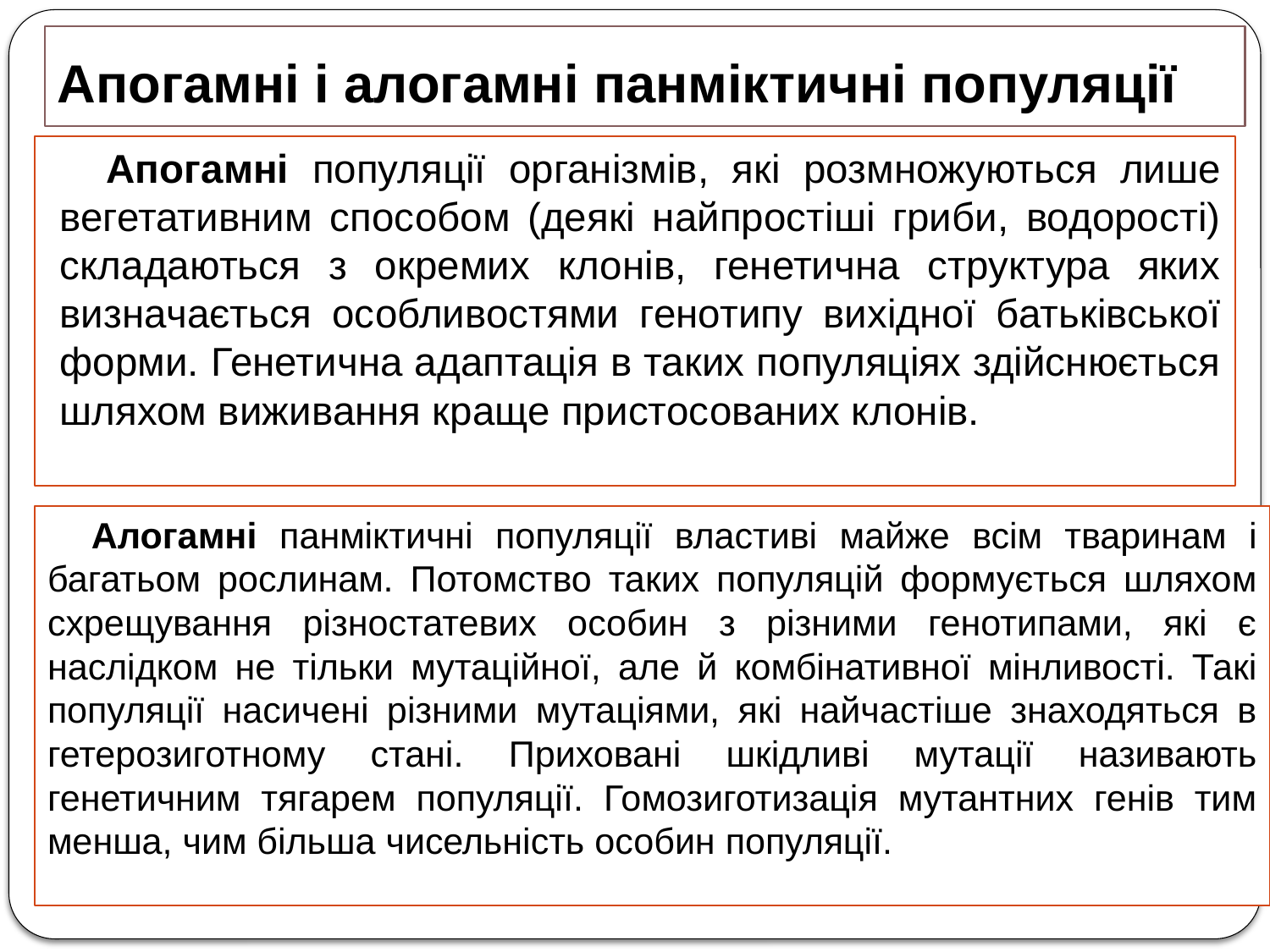

# Апогамні і алогамні панміктичні популяції
Апогамні популяції організмів, які розмножуються лише вегетативним способом (деякі найпростіші гриби, водорості) складаються з окремих клонів, генетична структура яких визначається особливостями генотипу вихідної батьківської форми. Генетична адаптація в таких популяціях здійснюється шляхом виживання краще пристосованих клонів.
Алогамні панміктичні популяції властиві майже всім тваринам і багатьом рослинам. Потомство таких популяцій формується шляхом схрещування різностатевих особин з різними генотипами, які є наслідком не тільки мутаційної, але й комбінативної мінливості. Такі популяції насичені різними мутаціями, які найчастіше знаходяться в гетерозиготному стані. Приховані шкідливі мутації називають генетичним тягарем популяції. Гомозиготизація мутантних генів тим менша, чим більша чисельність особин популяції.